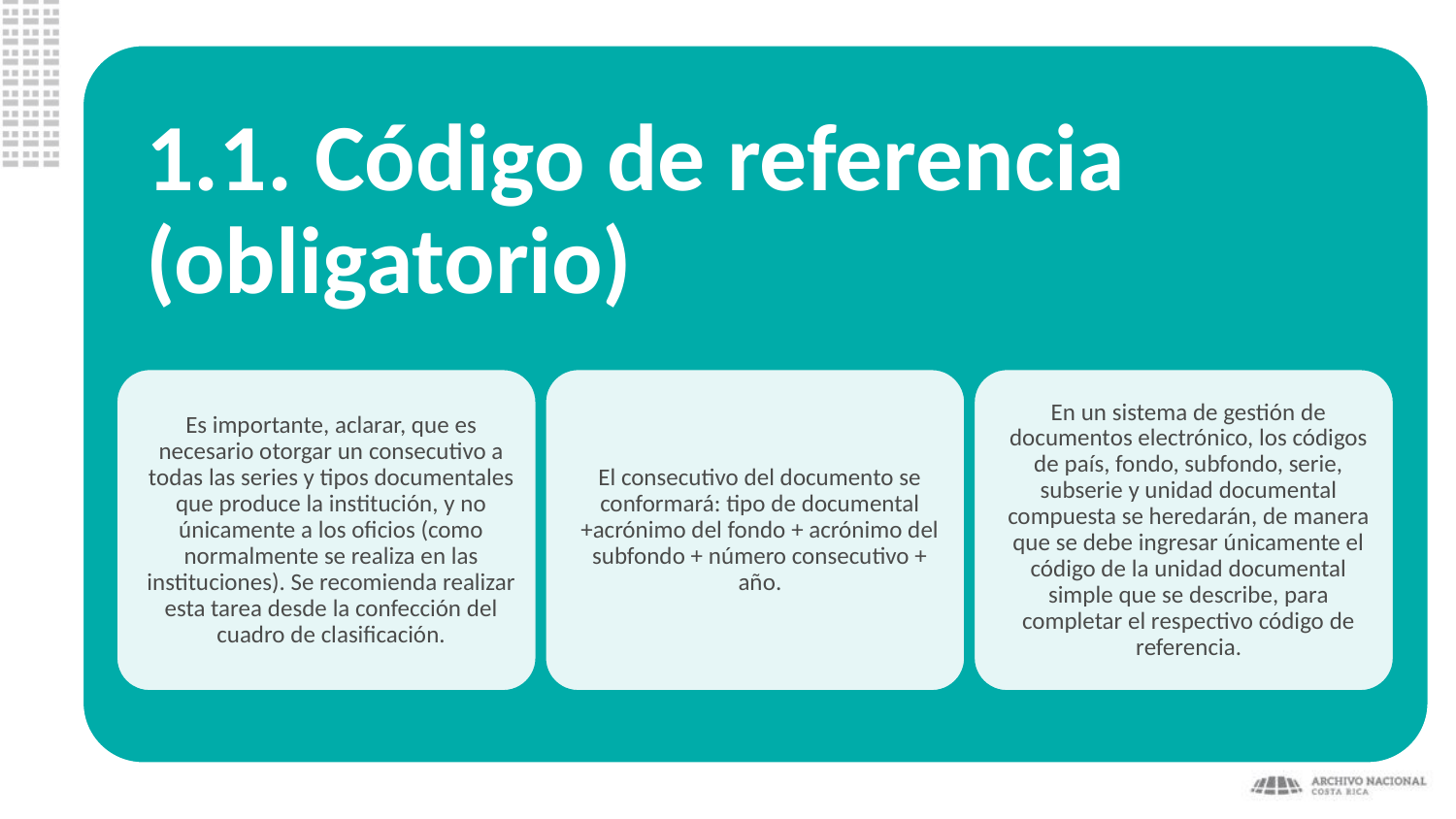

1.1. Código de referencia (obligatorio)
Es importante, aclarar, que es necesario otorgar un consecutivo a todas las series y tipos documentales que produce la institución, y no únicamente a los oficios (como normalmente se realiza en las instituciones). Se recomienda realizar esta tarea desde la confección del cuadro de clasificación.
El consecutivo del documento se conformará: tipo de documental +acrónimo del fondo + acrónimo del subfondo + número consecutivo + año.
En un sistema de gestión de documentos electrónico, los códigos de país, fondo, subfondo, serie, subserie y unidad documental compuesta se heredarán, de manera que se debe ingresar únicamente el código de la unidad documental simple que se describe, para completar el respectivo código de referencia.